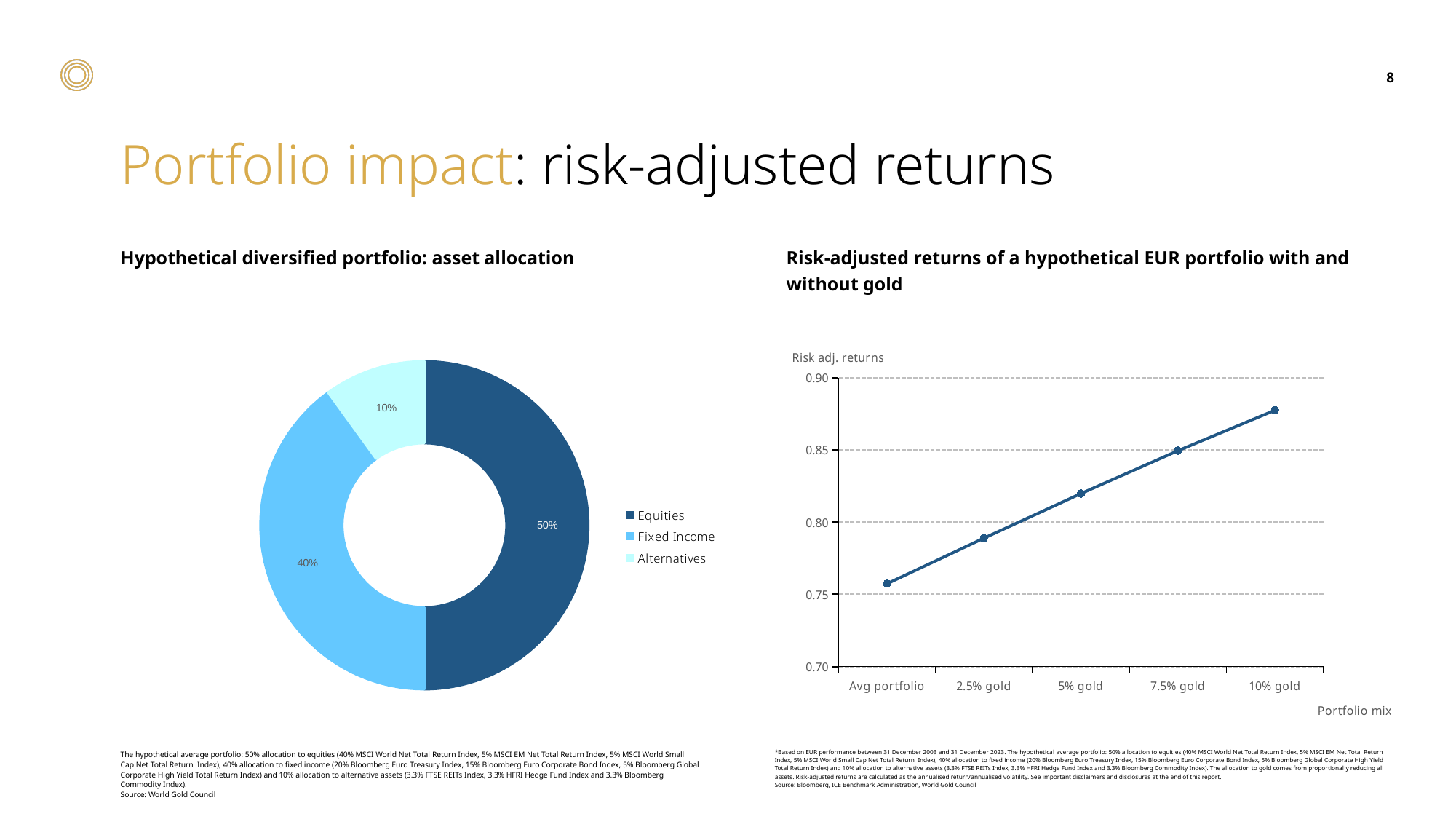

8
# Portfolio impact: risk-adjusted returns
Hypothetical diversified portfolio: asset allocation
Risk-adjusted returns of a hypothetical EUR portfolio with and without gold

### Chart

| Category | Reward to risk |
|---|---|
| Avg portfolio | 0.7573452086297102 |
| 2.5% gold | 0.7889224890026341 |
| 5% gold | 0.8197751604069513 |
| 7.5% gold | 0.8494521809549638 |
| 10% gold | 0.8774665894423961 |

### Chart

| Category |  |
|---|---|
| Equities | 0.5 |
| Fixed Income | 0.39999999999999997 |
| Alternatives | 0.09999 |
*Based on EUR performance between 31 December 2003 and 31 December 2023. The hypothetical average portfolio: 50% allocation to equities (40% MSCI World Net Total Return Index, 5% MSCI EM Net Total Return Index, 5% MSCI World Small Cap Net Total Return  Index), 40% allocation to fixed income (20% Bloomberg Euro Treasury Index, 15% Bloomberg Euro Corporate Bond Index, 5% Bloomberg Global Corporate High Yield Total Return Index) and 10% allocation to alternative assets (3.3% FTSE REITs Index, 3.3% HFRI Hedge Fund Index and 3.3% Bloomberg Commodity Index). The allocation to gold comes from proportionally reducing all assets. Risk-adjusted returns are calculated as the annualised return/annualised volatility. See important disclaimers and disclosures at the end of this report.
Source: Bloomberg, ICE Benchmark Administration, World Gold Council
The hypothetical average portfolio: 50% allocation to equities (40% MSCI World Net Total Return Index, 5% MSCI EM Net Total Return Index, 5% MSCI World Small Cap Net Total Return  Index), 40% allocation to fixed income (20% Bloomberg Euro Treasury Index, 15% Bloomberg Euro Corporate Bond Index, 5% Bloomberg Global Corporate High Yield Total Return Index) and 10% allocation to alternative assets (3.3% FTSE REITs Index, 3.3% HFRI Hedge Fund Index and 3.3% Bloomberg Commodity Index).
Source: World Gold Council